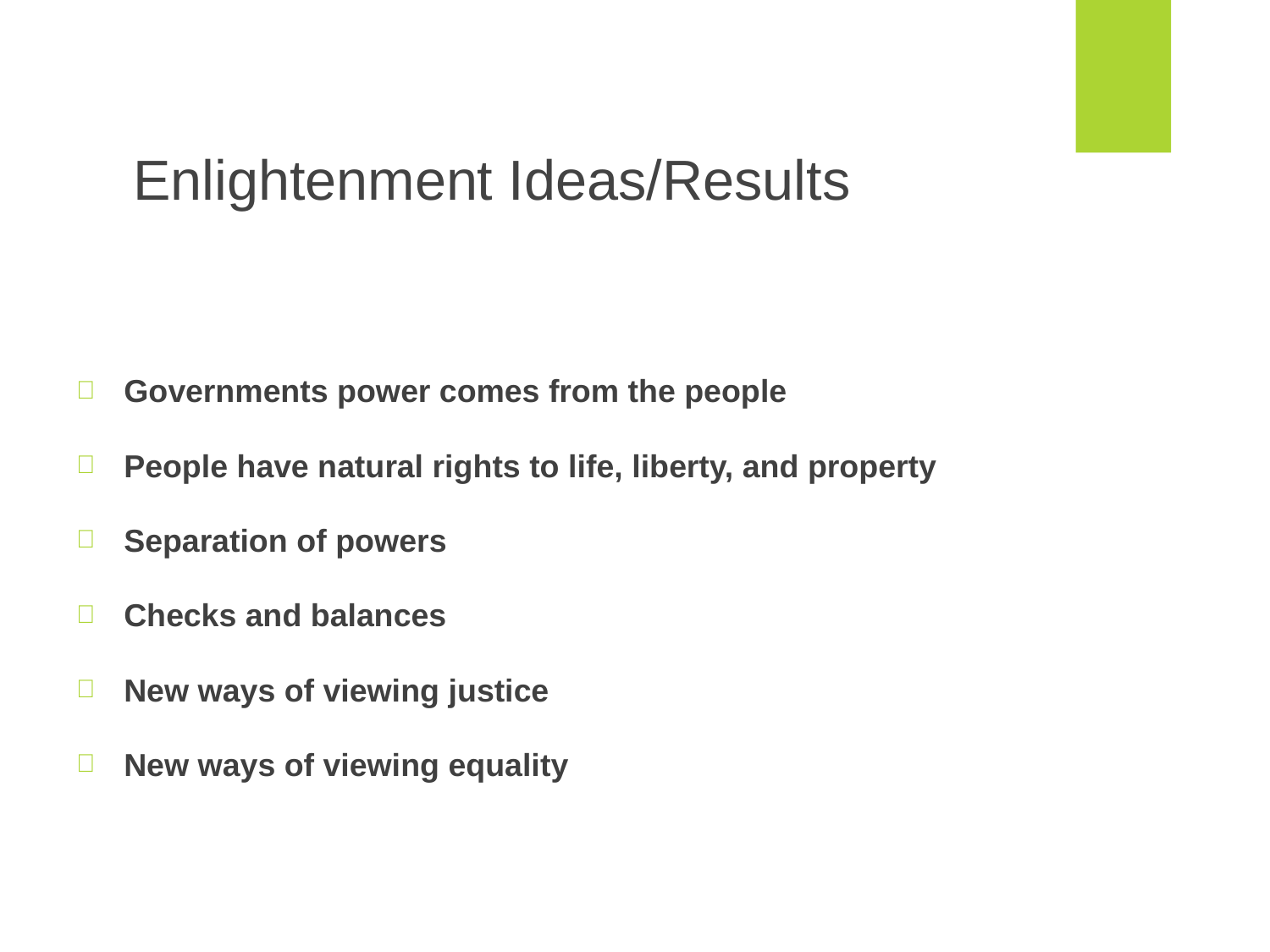

# Enlightenment Ideas/Results
Governments power comes from the people
People have natural rights to life, liberty, and property
Separation of powers
Checks and balances
New ways of viewing justice
New ways of viewing equality